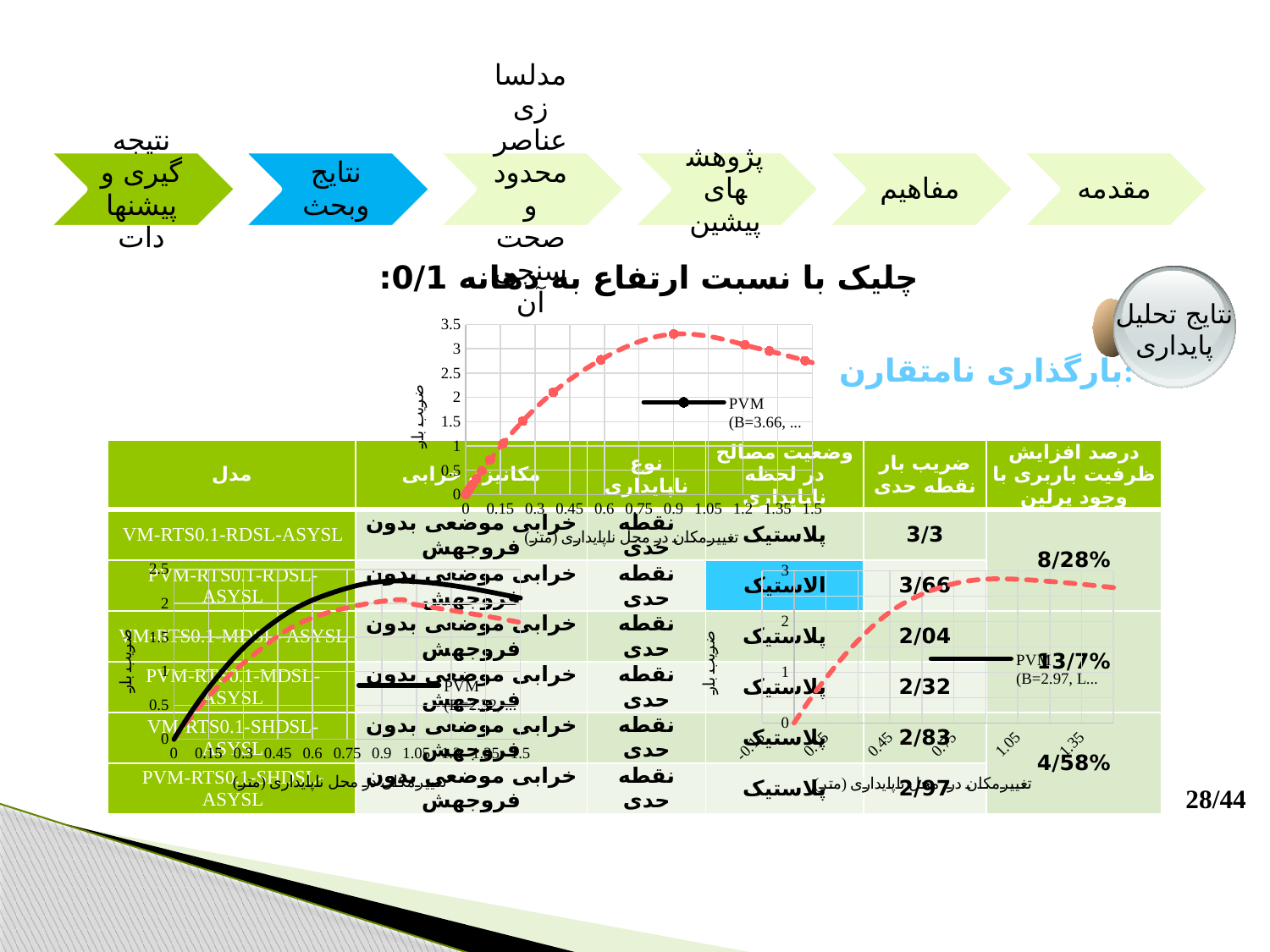

مقدمه
نتیجه گیری و پیشنهادات
مفاهیم
چلیک با نسبت ارتفاع به دهانه 0/1:

نتایج تحلیل
پایداری

### Chart

| Category | PVM (B=3.66, L=3.66) | VM (B=3.3, L=3.3) |
|---|---|---|
بارگذاری نامتقارن:
| مدل | مکانیزم خرابی | نوع ناپایداری | وضعیت مصالح در لحظه ناپایداری | ضریب بار نقطه حدی | درصد افزایش ظرفیت باربری با وجود پرلین­ |
| --- | --- | --- | --- | --- | --- |
| VM-RTS0.1-RDSL-ASYSL | خرابی موضعی بدون فروجهش | نقطه حدی | پلاستیک | 3/3 | 8/28% |
| PVM-RTS0.1-RDSL- ASYSL | خرابی موضعی بدون فروجهش | نقطه حدی | الاستیک | 3/66 |  |
| VM-RTS0.1-MDSL- ASYSL | خرابی موضعی بدون فروجهش | نقطه حدی | پلاستیک | 2/04 | 13/7% |
| PVM-RTS0.1-MDSL-ASYSL | خرابی موضعی بدون فروجهش | نقطه حدی | پلاستیک | 2/32 |  |
| VM-RTS0.1-SHDSL-ASYSL | خرابی موضعی بدون فروجهش | نقطه حدی | پلاستیک | 2/83 | 4/58% |
| PVM-RTS0.1-SHDSL-ASYSL | خرابی موضعی بدون فروجهش | نقطه حدی | پلاستیک | 2/97 |  |

### Chart

| Category | PVM (B=2.32, L=2.32) | VM (B=2.04, L=2.04) |
|---|---|---|

### Chart

| Category | PVM (B=2.97, L=2.97) | VM (B=2.83, L=2.83) |
|---|---|---|
28/44